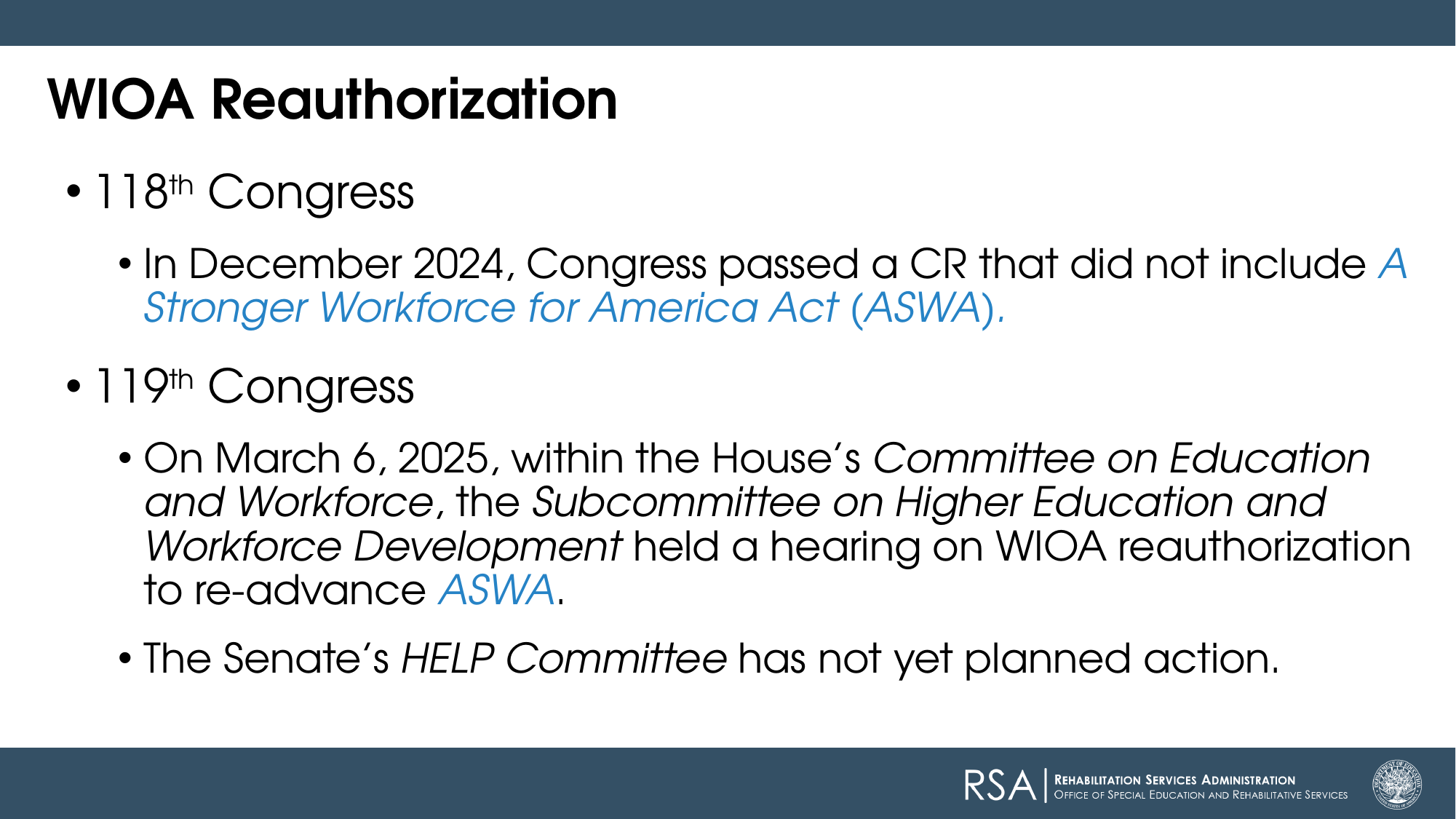

# WIOA Reauthorization
118th Congress
In December 2024, Congress passed a CR that did not include A Stronger Workforce for America Act (ASWA).
119th Congress
On March 6, 2025, within the House’s Committee on Education and Workforce, the Subcommittee on Higher Education and Workforce Development held a hearing on WIOA reauthorization to re-advance ASWA.
The Senate’s HELP Committee has not yet planned action.